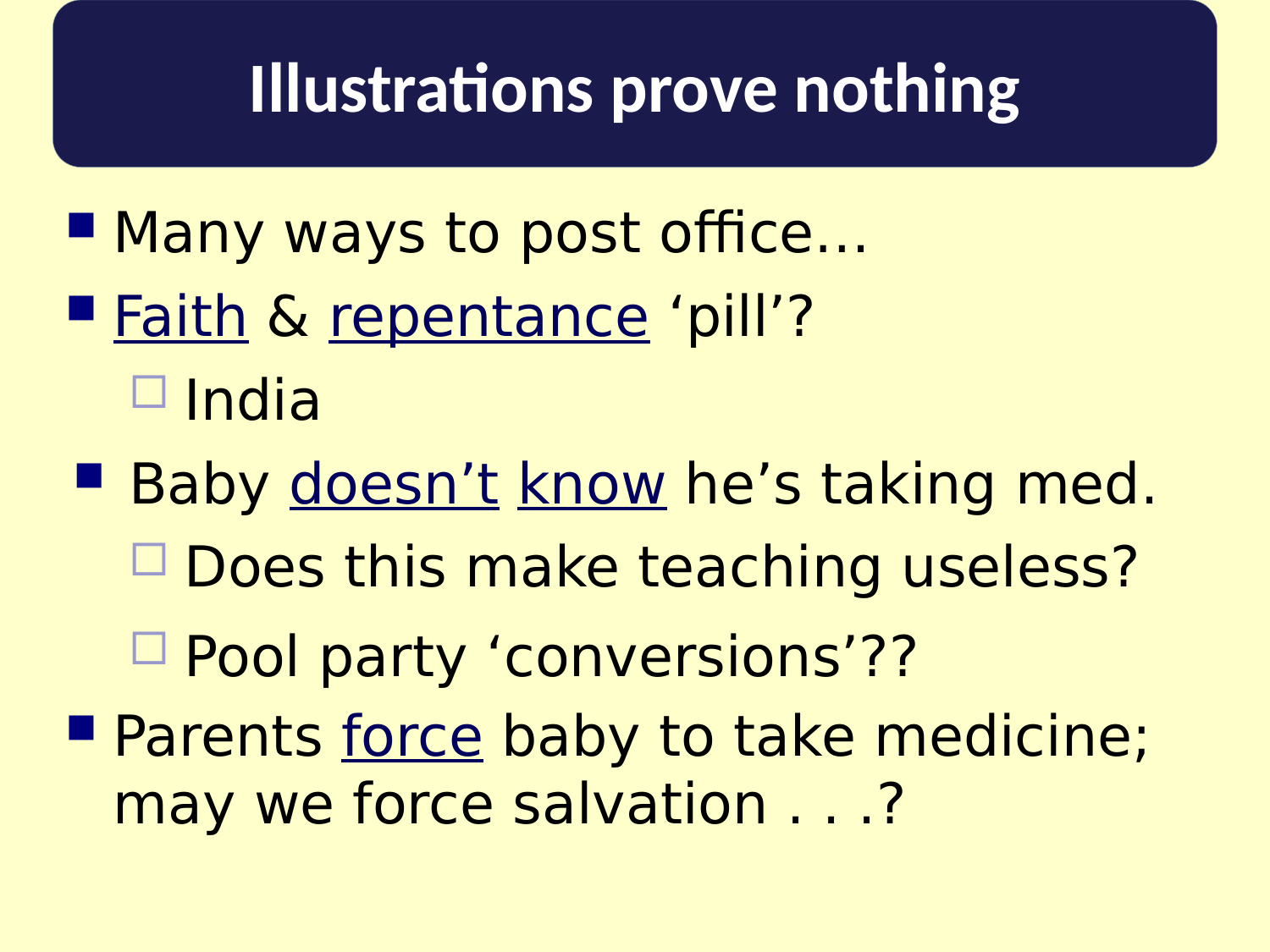

Illustrations prove nothing
Many ways to post office…
Faith & repentance ‘pill’?
India
Baby doesn’t know he’s taking med.
Does this make teaching useless?
Pool party ‘conversions’??
Parents force baby to take medicine; may we force salvation . . .?
#